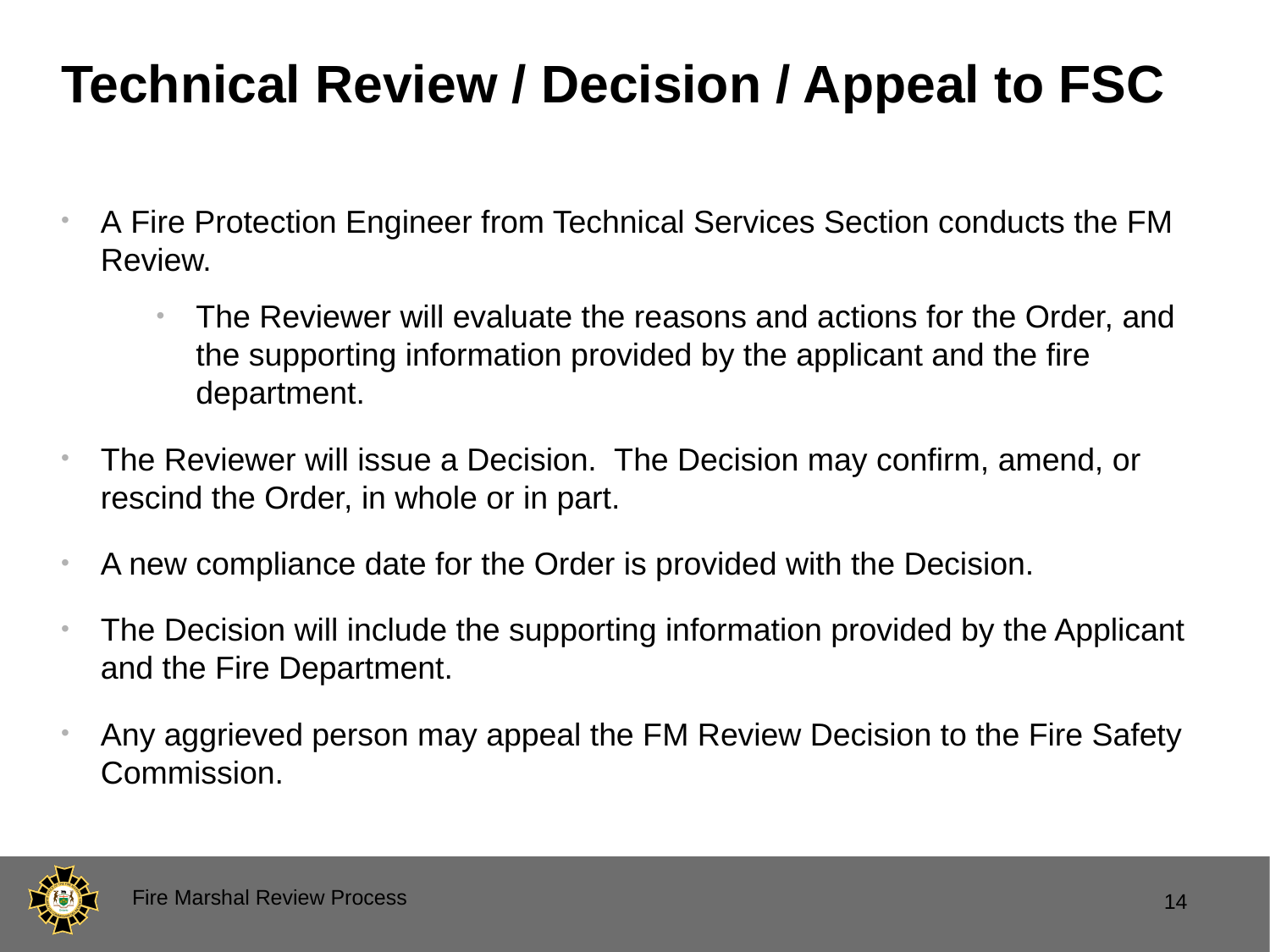

# Technical Review / Decision / Appeal to FSC
A Fire Protection Engineer from Technical Services Section conducts the FM Review.
The Reviewer will evaluate the reasons and actions for the Order, and the supporting information provided by the applicant and the fire department.
The Reviewer will issue a Decision.  The Decision may confirm, amend, or rescind the Order, in whole or in part.
A new compliance date for the Order is provided with the Decision.
The Decision will include the supporting information provided by the Applicant and the Fire Department.
Any aggrieved person may appeal the FM Review Decision to the Fire Safety Commission.

Fire Marshal Review Process
14